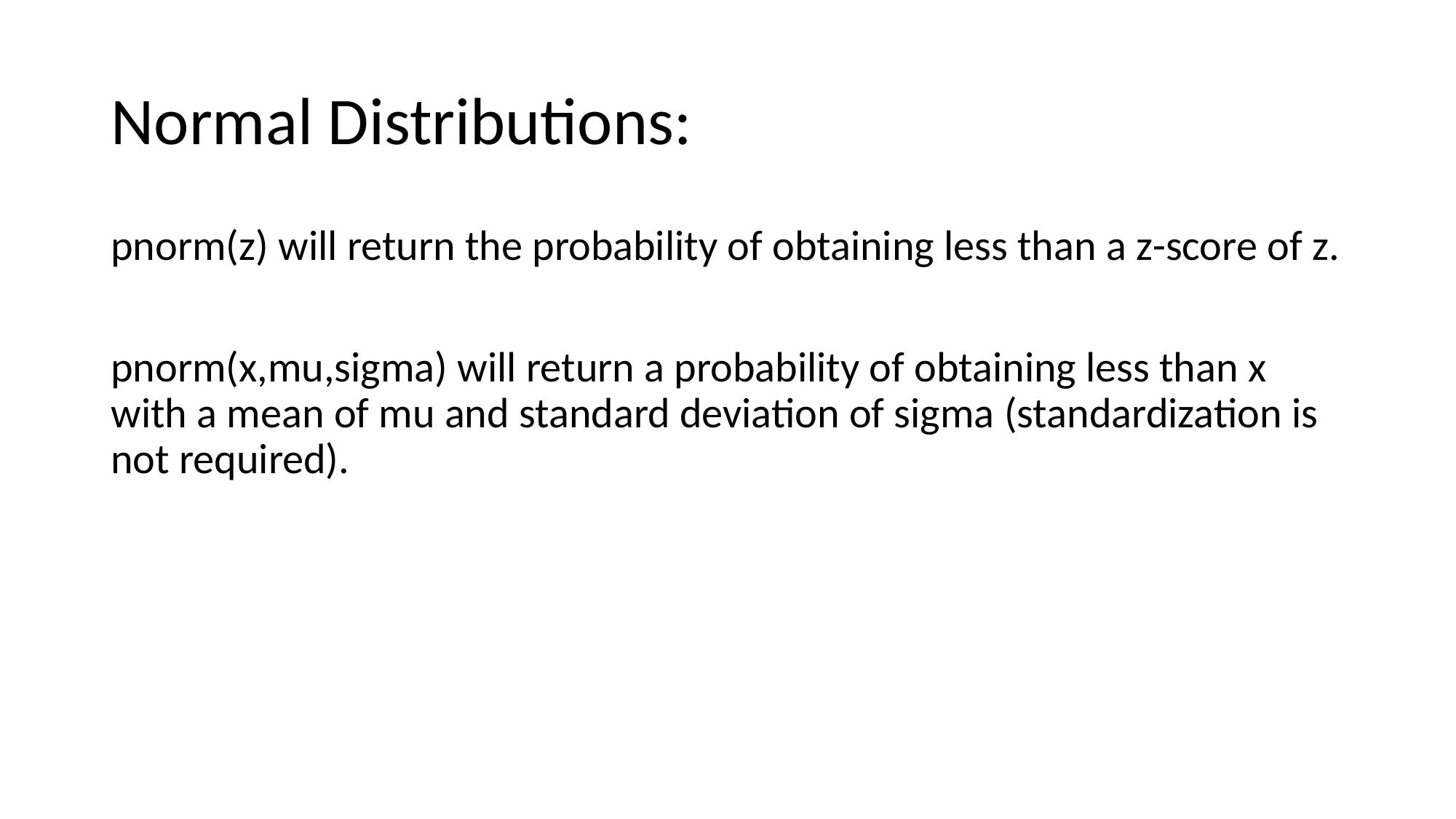

# Normal Distributions:
pnorm(z) will return the probability of obtaining less than a z-score of z.

pnorm(x,mu,sigma) will return a probability of obtaining less than x with a mean of mu and standard deviation of sigma (standardization is not required).